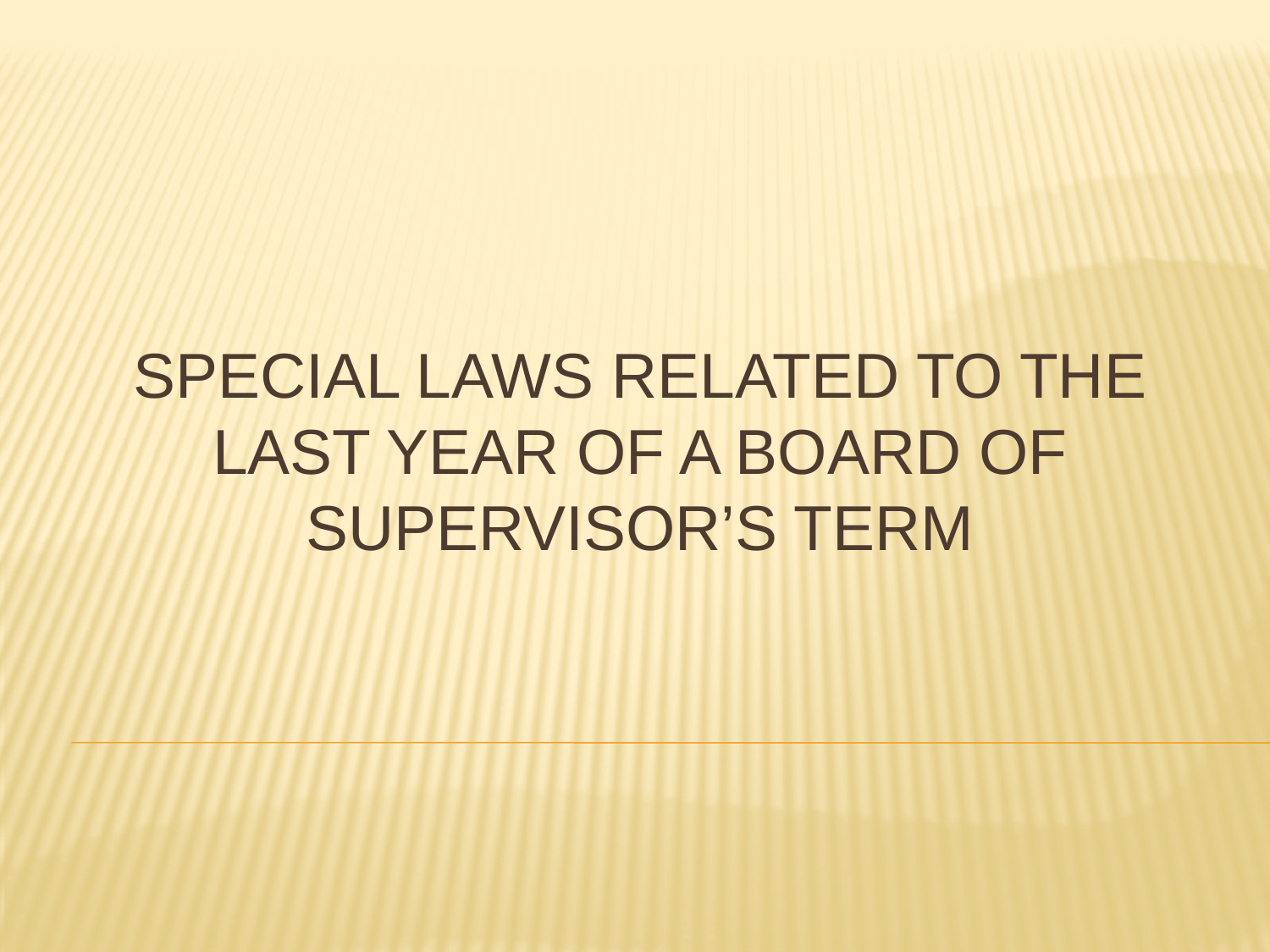

# SPECIAL Laws Related to the Last Year of a Board of Supervisor’s term